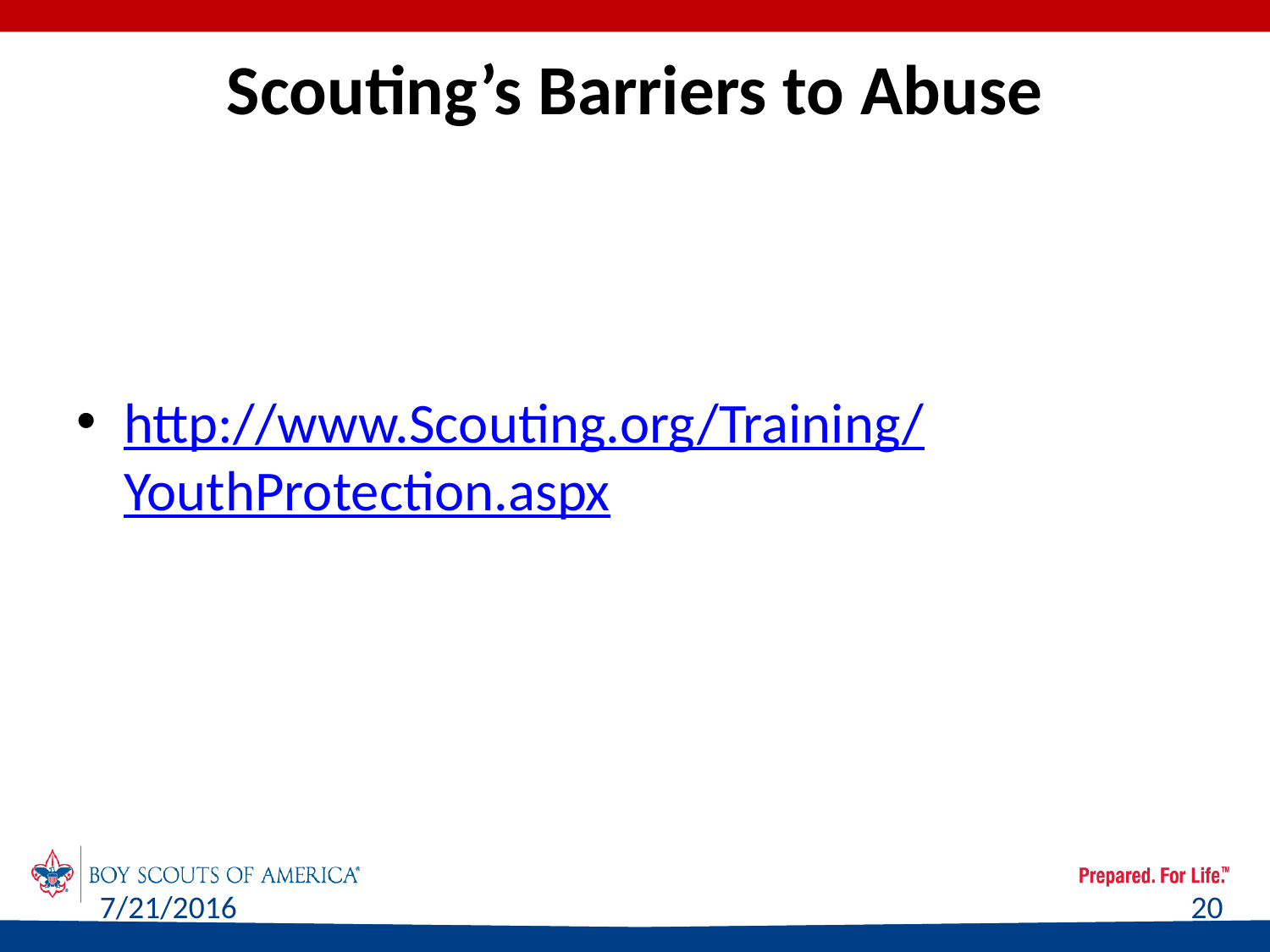

# Scouting’s Barriers to Abuse

http://www.Scouting.org/Training/
YouthProtection.aspx